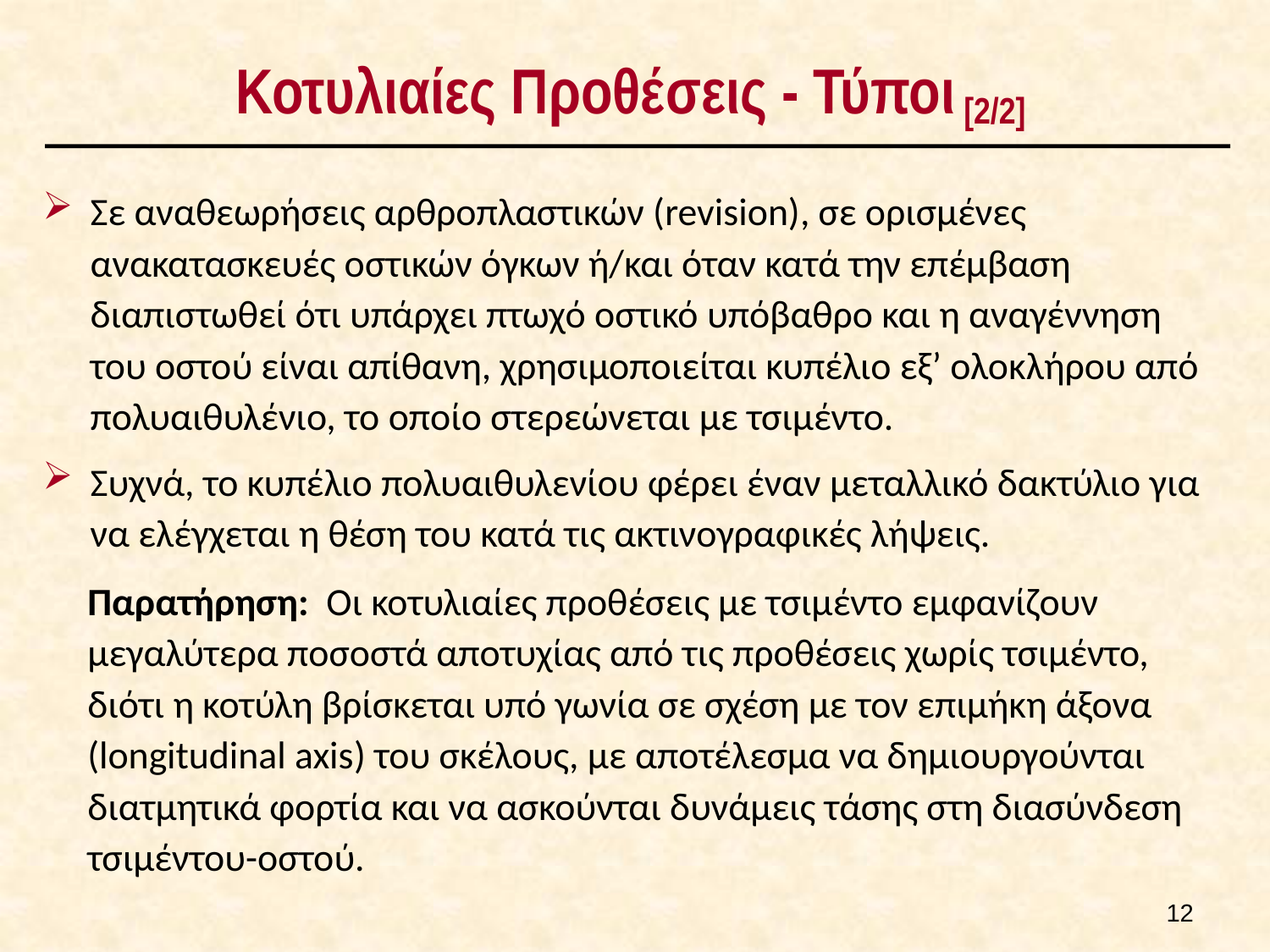

# Κοτυλιαίες Προθέσεις - Τύποι [2/2]
Σε αναθεωρήσεις αρθροπλαστικών (revision), σε ορισμένες ανακατασκευές οστικών όγκων ή/και όταν κατά την επέμβαση διαπιστωθεί ότι υπάρχει πτωχό οστικό υπόβαθρο και η αναγέννηση του οστού είναι απίθανη, χρησιμοποιείται κυπέλιο εξ’ ολοκλήρου από πολυαιθυλένιο, το οποίο στερεώνεται με τσιμέντο.
Συχνά, το κυπέλιο πολυαιθυλενίου φέρει έναν μεταλλικό δακτύλιο για να ελέγχεται η θέση του κατά τις ακτινογραφικές λήψεις.

Παρατήρηση:  Οι κοτυλιαίες προθέσεις με τσιμέντο εμφανίζουν μεγαλύτερα ποσοστά αποτυχίας από τις προθέσεις χωρίς τσιμέντο, διότι η κοτύλη βρίσκεται υπό γωνία σε σχέση με τον επιμήκη άξονα (longitudinal axis) του σκέλους, με αποτέλεσμα να δημιουργούνται διατμητικά φορτία και να ασκούνται δυνάμεις τάσης στη διασύνδεση τσιμέντου-οστού.
12